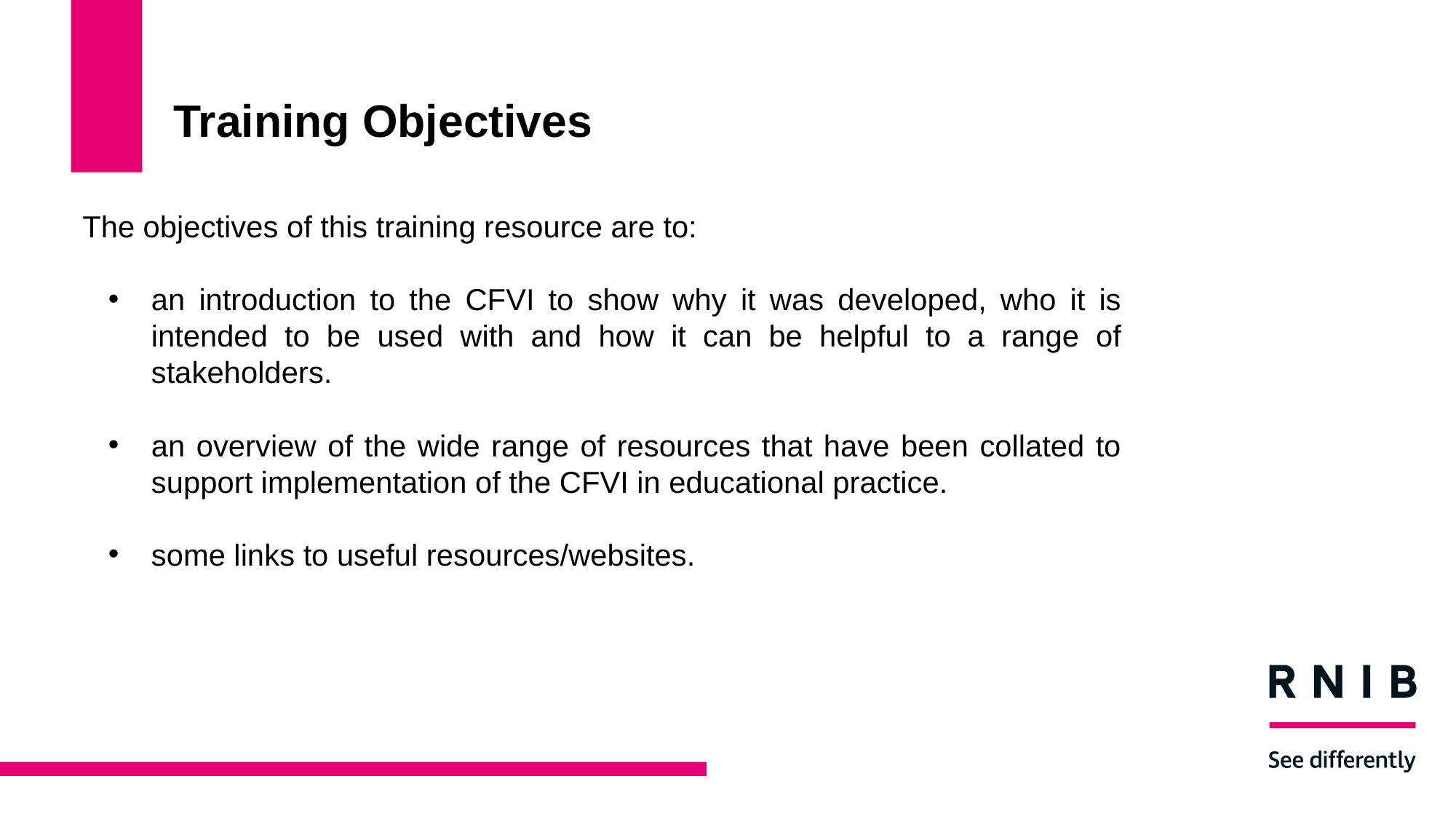

# Training Objectives
The objectives of this training resource are to:

an introduction to the CFVI to show why it was developed, who it is intended to be used with and how it can be helpful to a range of stakeholders.

an overview of the wide range of resources that have been collated to support implementation of the CFVI in educational practice.

some links to useful resources/websites.